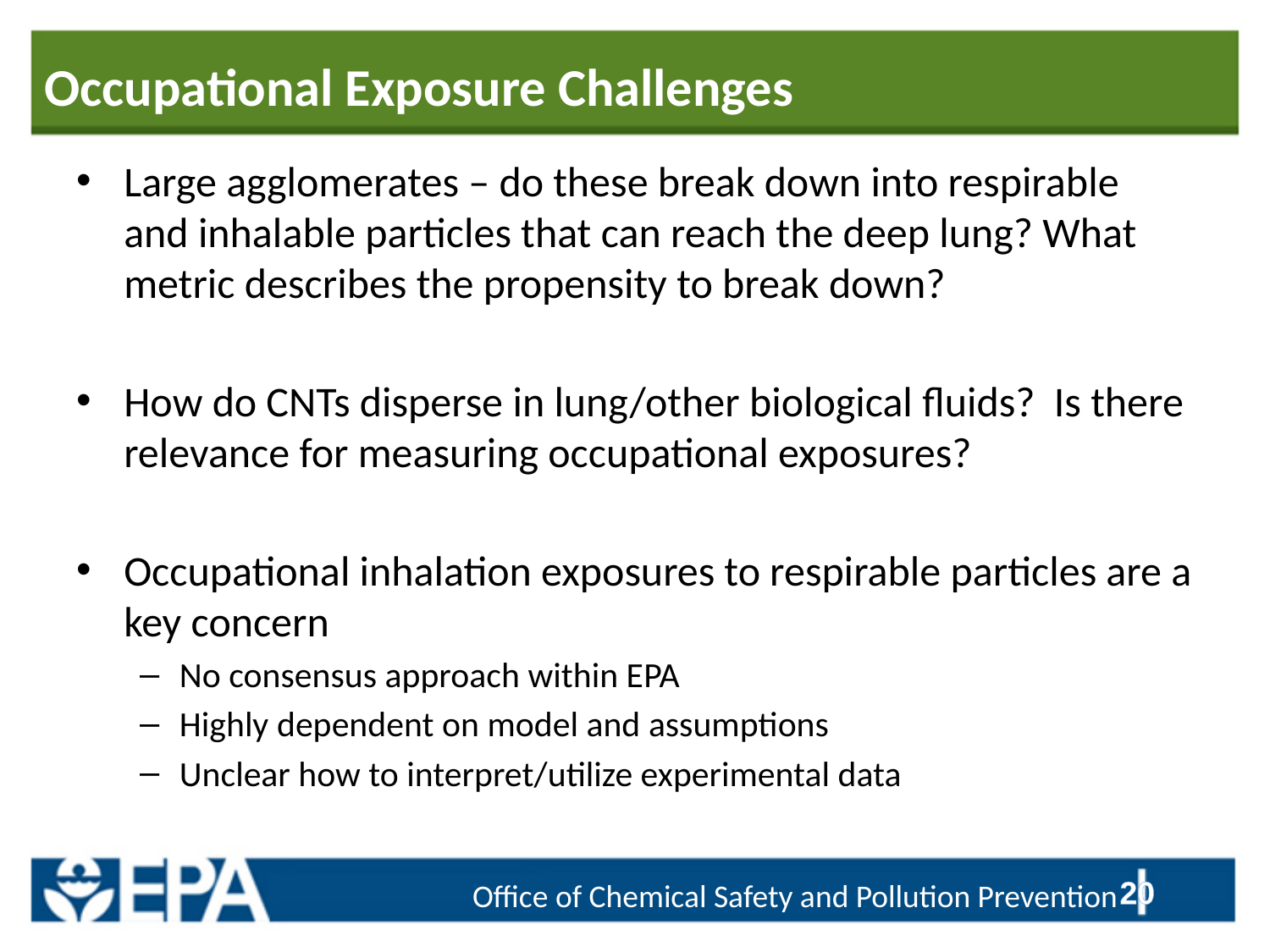

# Occupational Exposure Challenges
Large agglomerates – do these break down into respirable and inhalable particles that can reach the deep lung? What metric describes the propensity to break down?

How do CNTs disperse in lung/other biological fluids?  Is there relevance for measuring occupational exposures?

Occupational inhalation exposures to respirable particles are a key concern
No consensus approach within EPA
Highly dependent on model and assumptions
Unclear how to interpret/utilize experimental data